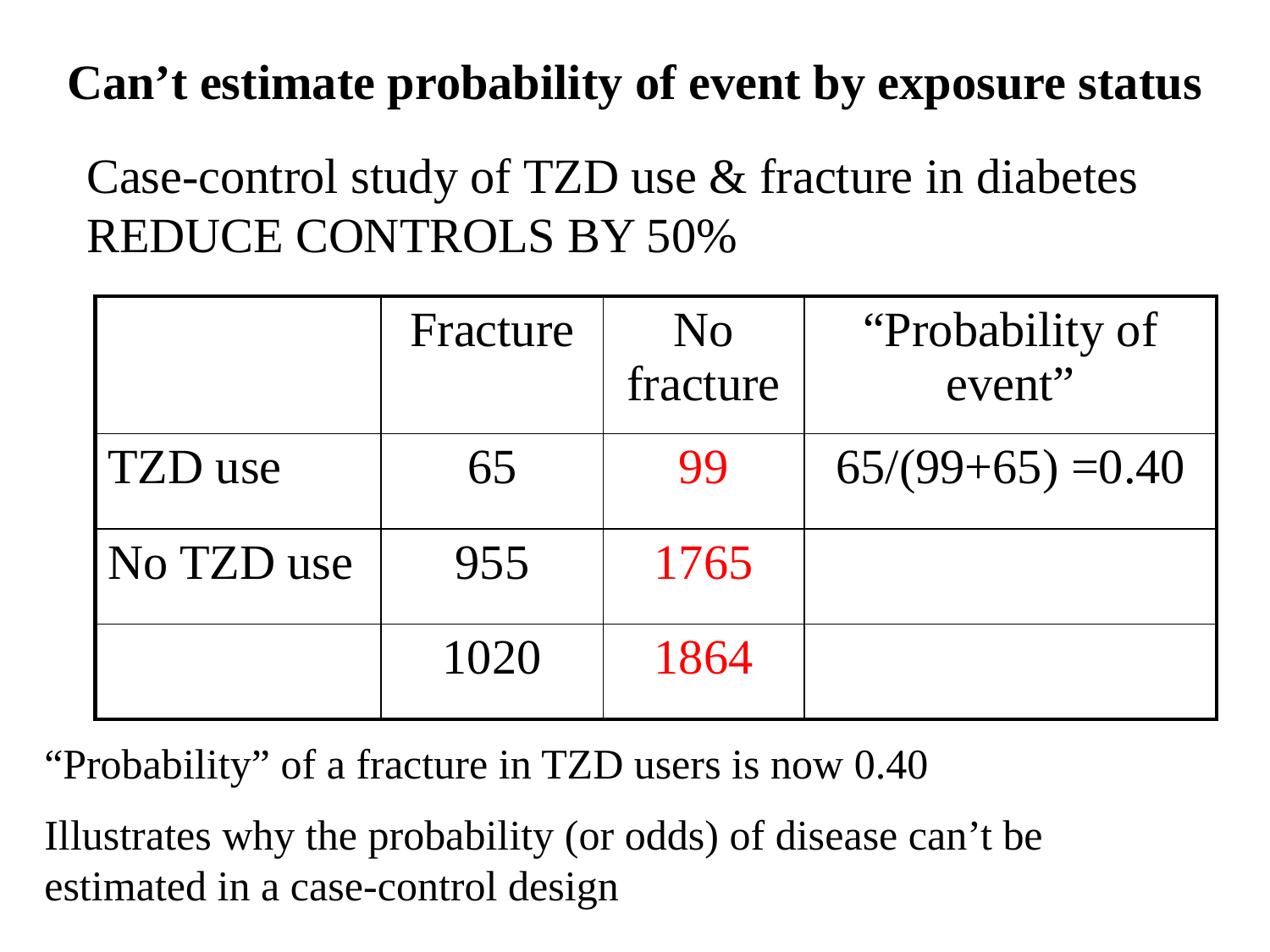

# Can’t estimate probability of event by exposure status
Case-control study of TZD use & fracture in diabetes REDUCE CONTROLS BY 50%
|  | Fracture | No fracture | “Probability of event” |
| --- | --- | --- | --- |
| TZD use | 65 | 99 | 65/(99+65) =0.40 |
| No TZD use | 955 | 1765 |  |
|  | 1020 | 1864 |  |
“Probability” of a fracture in TZD users is now 0.40
Illustrates why the probability (or odds) of disease can’t be estimated in a case-control design